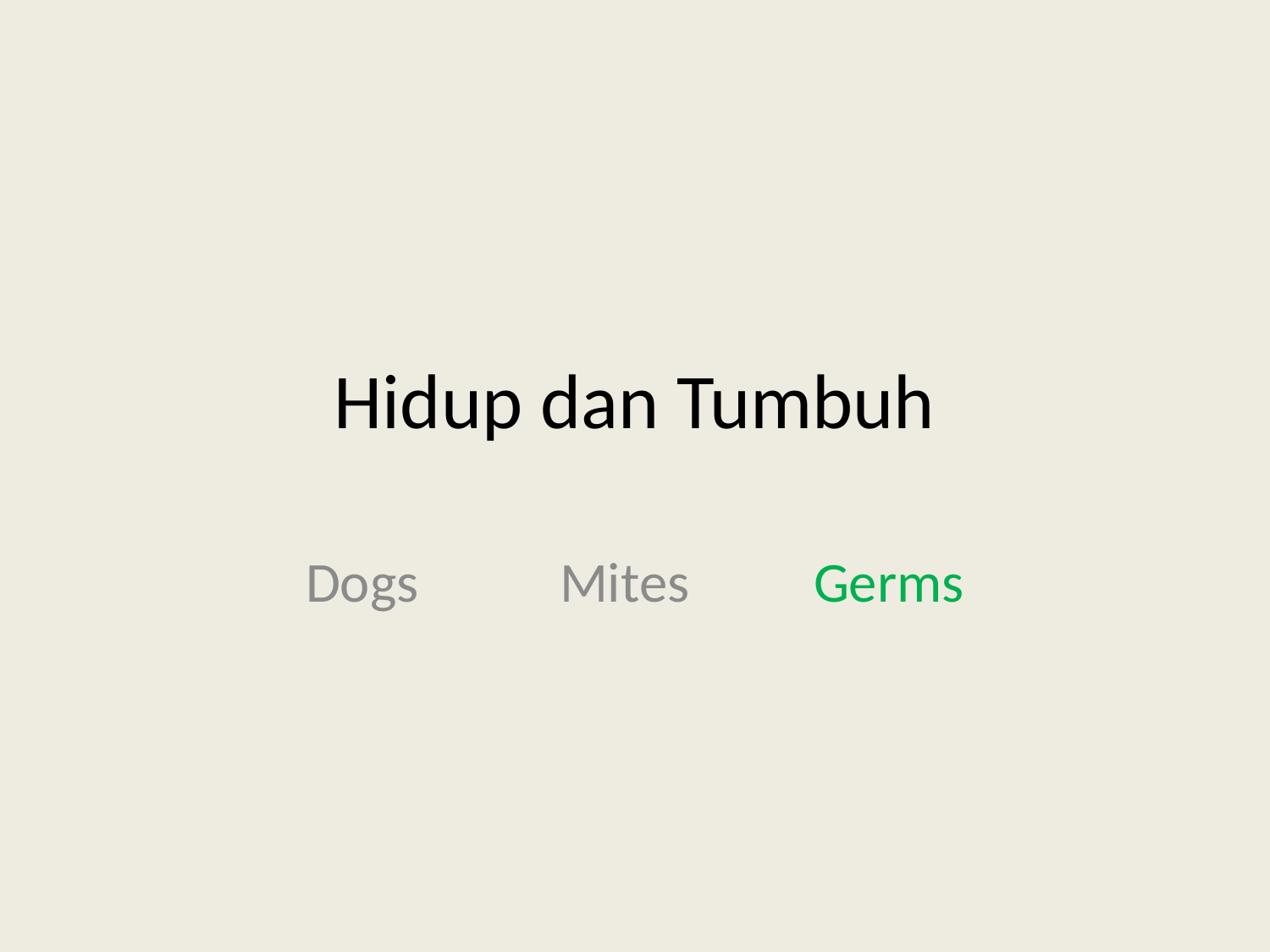

# Hidup dan Tumbuh
Dogs		Mites	Germs